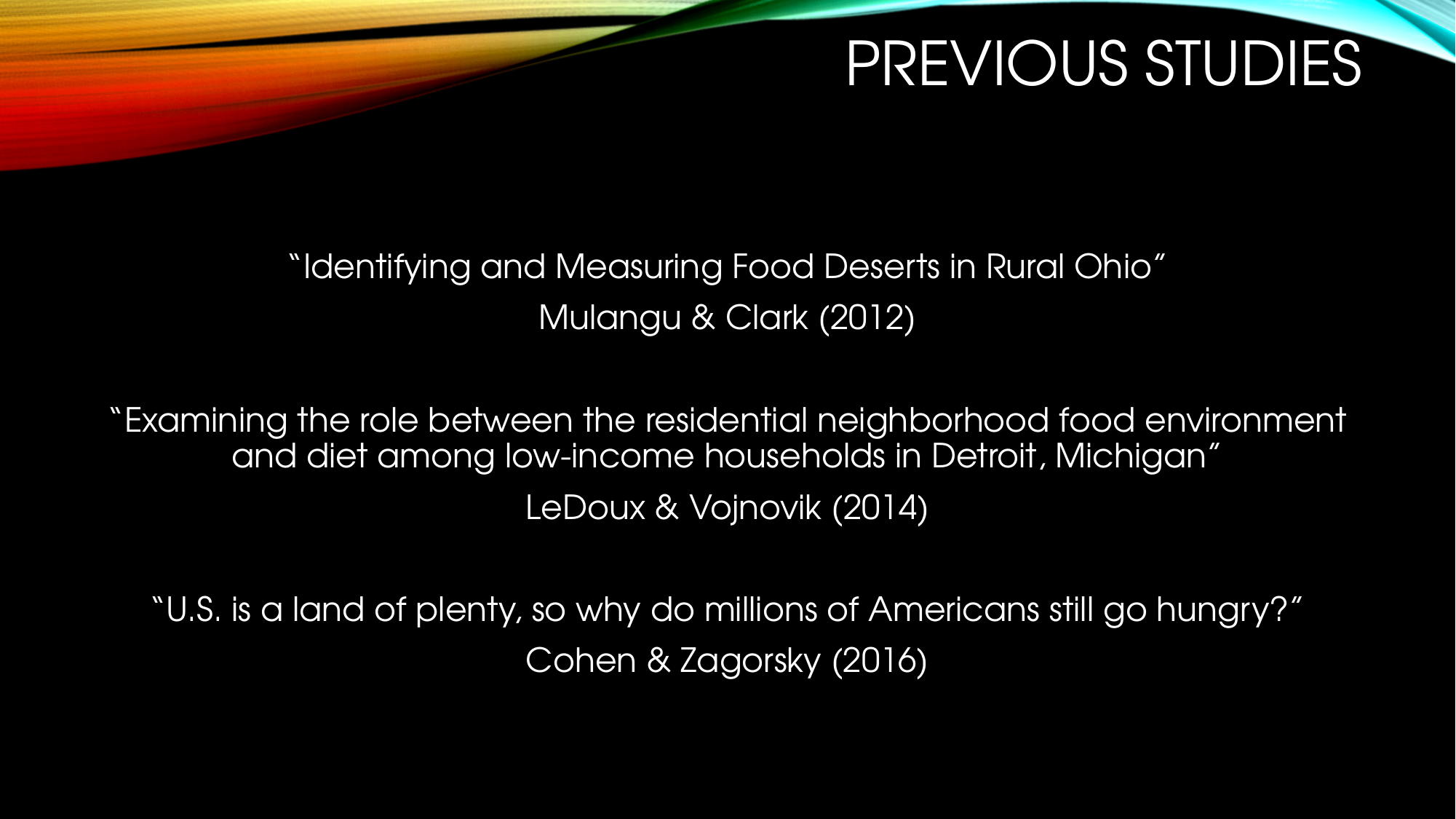

# Previous Studies
“Identifying and Measuring Food Deserts in Rural Ohio”
Mulangu & Clark (2012)

“Examining the role between the residential neighborhood food environment and diet among low-income households in Detroit, Michigan”
LeDoux & Vojnovik (2014)

“U.S. is a land of plenty, so why do millions of Americans still go hungry?”
Cohen & Zagorsky (2016)